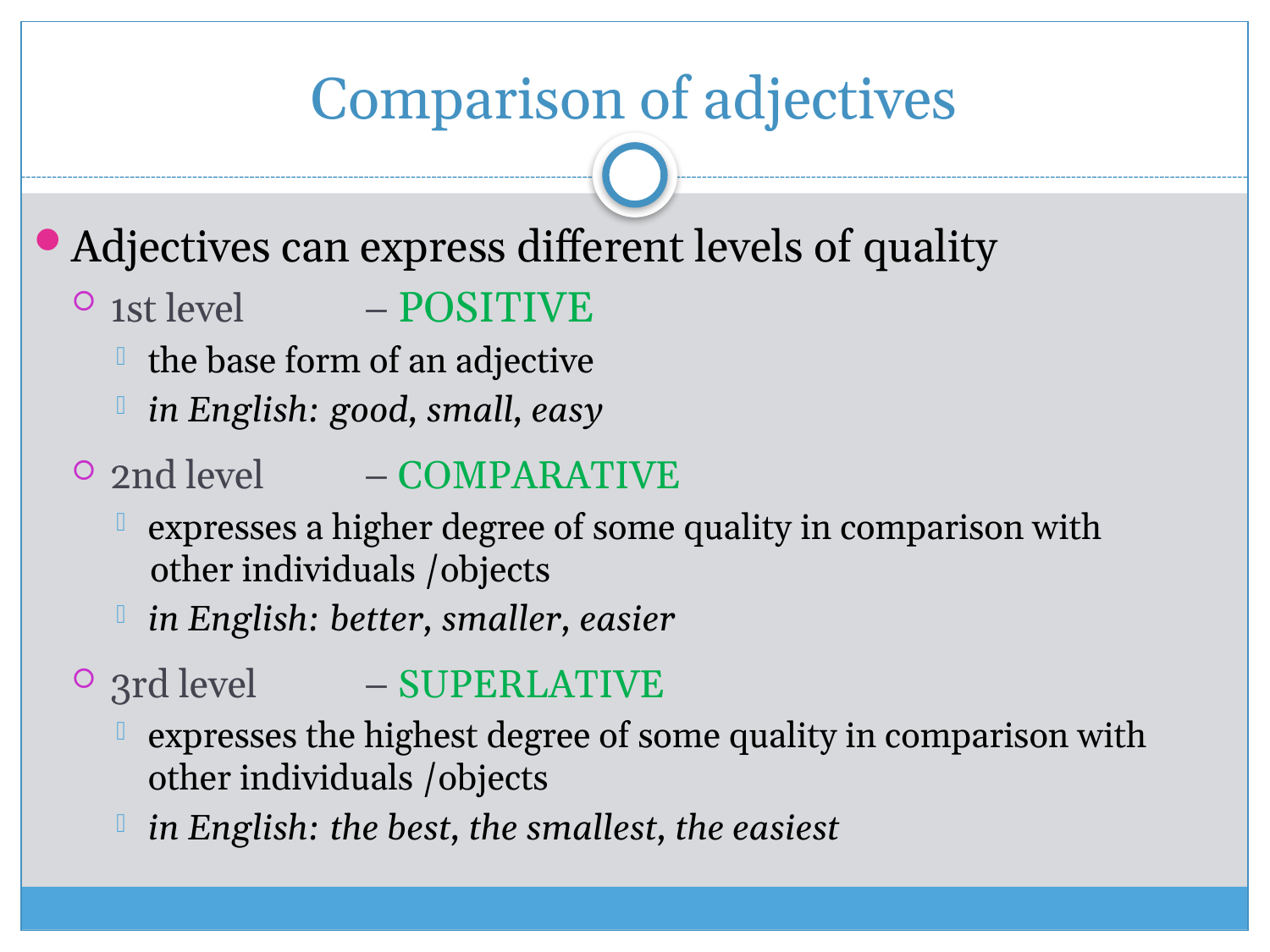

# Comparison of adjectives
Adjectives can express different levels of quality
1st level	– POSITIVE
the base form of an adjective
in English: good, small, easy
2nd level	– COMPARATIVE
expresses a higher degree of some quality in comparison with
    other individuals /objects
in English: better, smaller, easier
3rd level	– SUPERLATIVE
expresses the highest degree of some quality in comparison with other individuals /objects
in English: the best, the smallest, the easiest